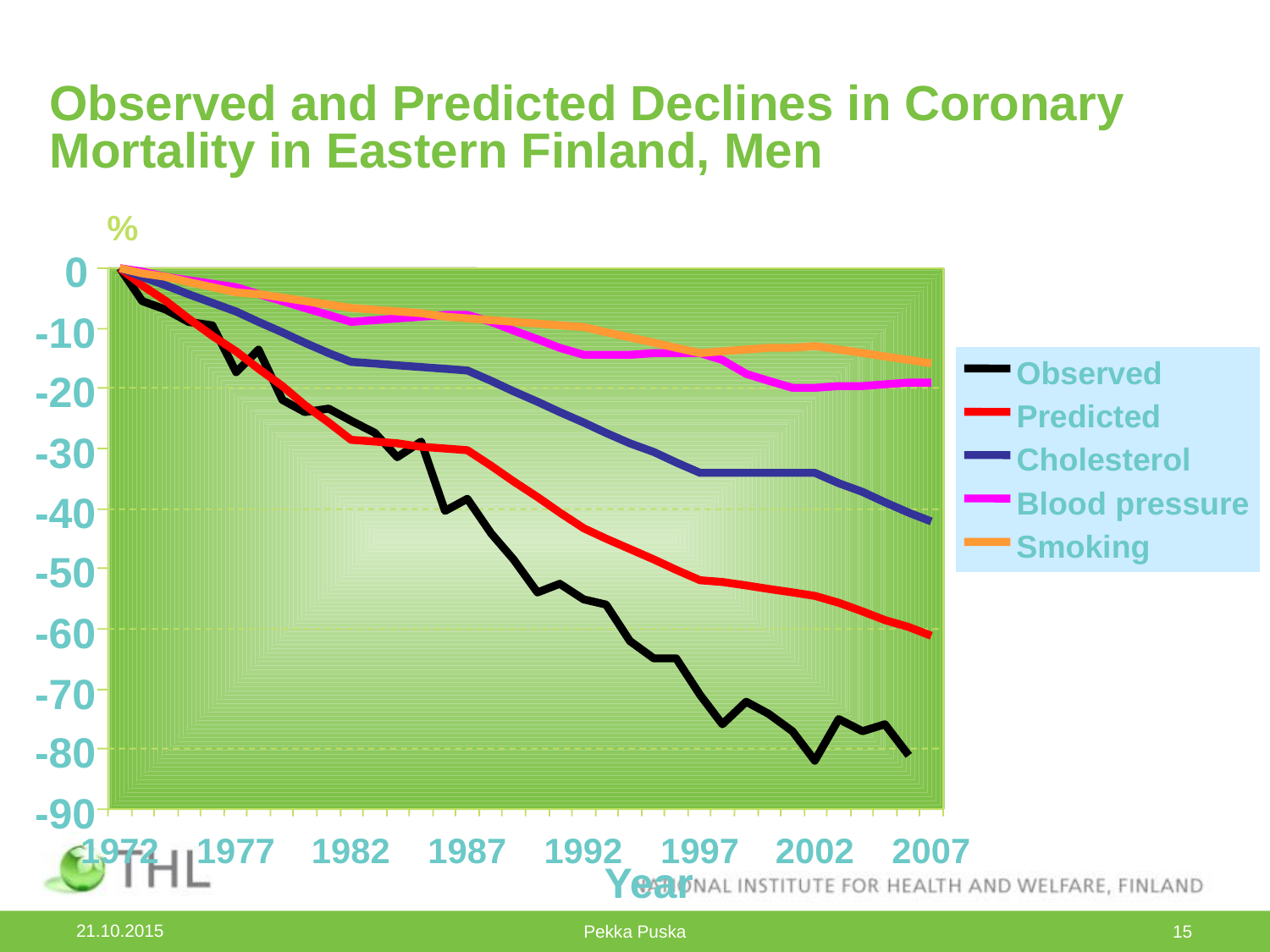

# Observed and Predicted Declines in Coronary Mortality in Eastern Finland, Men
%
0

-10

Observed
-20

Predicted

-30
Cholesterol

Blood pressure
-40

Smoking

-50

-60

-70

-80

-90

1972
1977
1982
1987
1992
1997
2002
2007
Year
21.10.2015
Pekka Puska
15